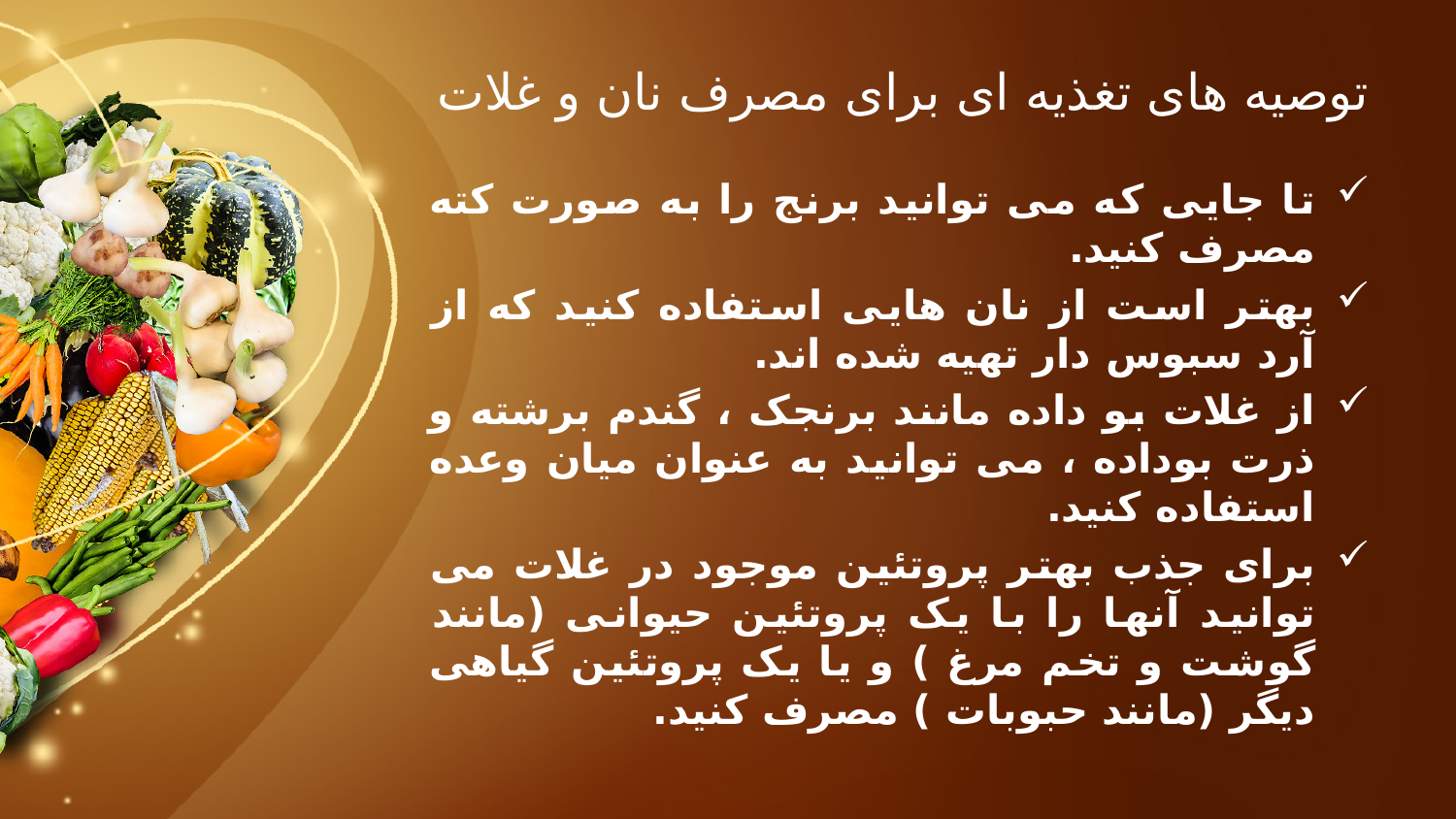

# توصیه های تغذیه ای برای مصرف نان و غلات
تا جایی که می توانید برنج را به صورت کته مصرف کنید.
بهتر است از نان هایی استفاده کنید که از آرد سبوس دار تهیه شده اند.
از غلات بو داده مانند برنجک ، گندم برشته و ذرت بوداده ، می توانید به عنوان میان وعده استفاده کنید.
برای جذب بهتر پروتئین موجود در غلات می توانید آنها را با یک پروتئین حیوانی (مانند گوشت و تخم مرغ ) و یا یک پروتئین گیاهی دیگر (مانند حبوبات ) مصرف کنید.